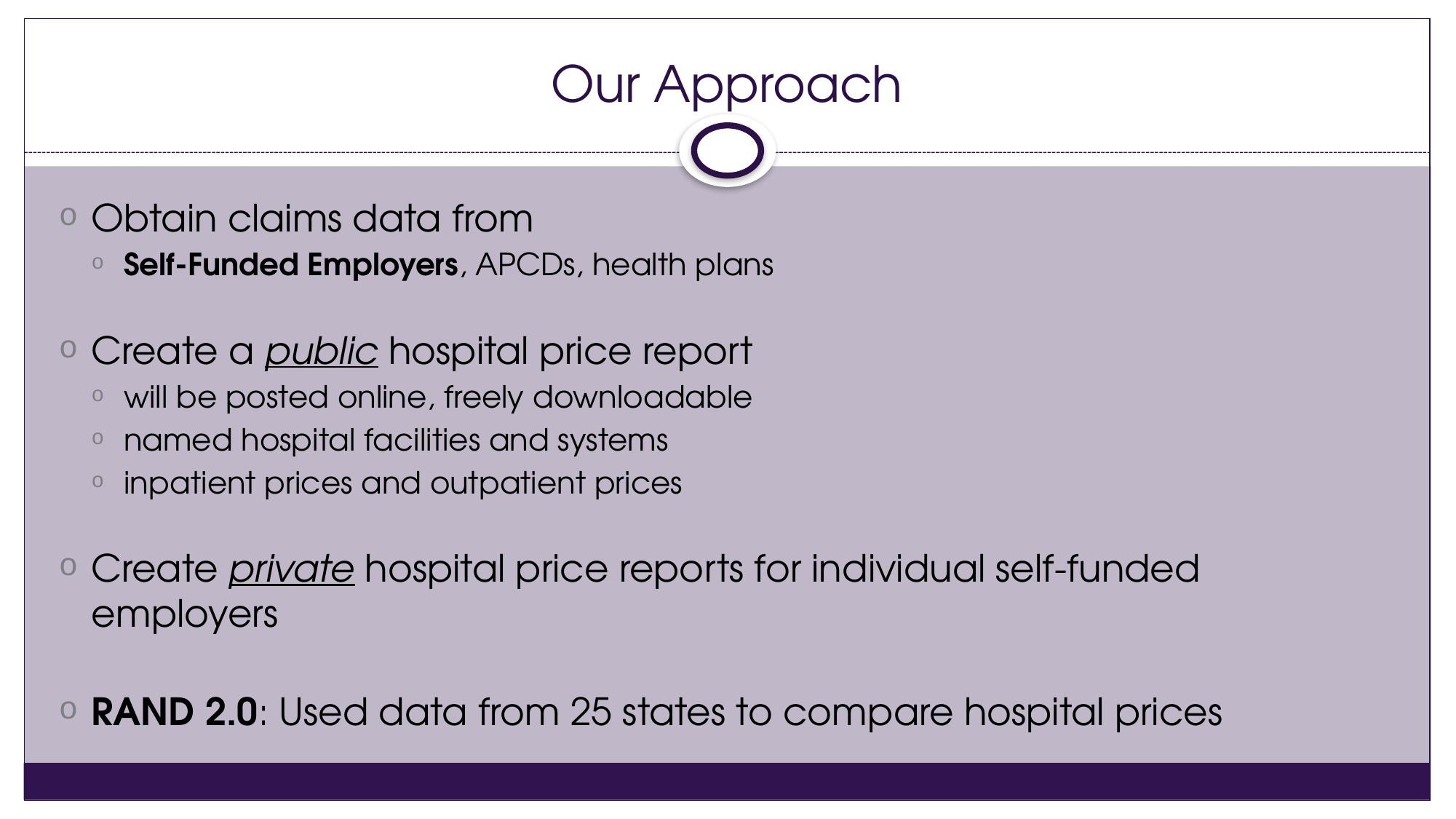

# Our Approach
Obtain claims data from
Self-Funded Employers, APCDs, health plans
Create a public hospital price report
will be posted online, freely downloadable
named hospital facilities and systems
inpatient prices and outpatient prices
Create private hospital price reports for individual self-funded employers
RAND 2.0: Used data from 25 states to compare hospital prices